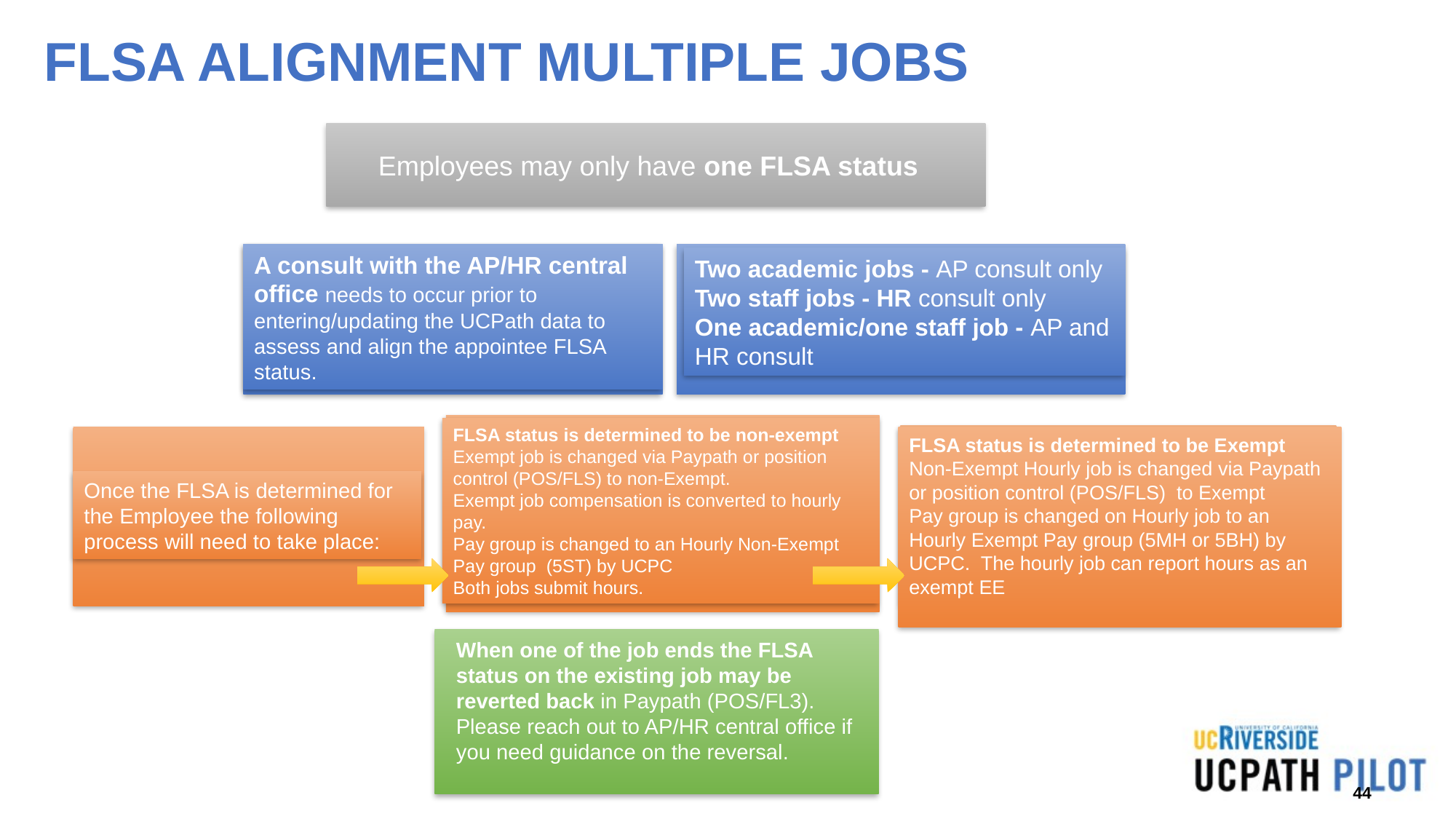

# FLSA ALIGNMENT MULTIPLE JOBS
Employees may only have one FLSA status
A consult with the AP/HR central office needs to occur prior to entering/updating the UCPath data to assess and align the appointee FLSA status.

Two academic jobs - AP consult only
Two staff jobs - HR consult only
One academic/one staff job - AP and HR consult

FLSA status is determined to be non-exempt
Exempt job is changed via Paypath or position control (POS/FLS) to non-Exempt.
Exempt job compensation is converted to hourly pay.
Pay group is changed to an Hourly Non-Exempt Pay group  (5ST) by UCPC
Both jobs submit hours.

FLSA status is determined to be Exempt
Non-Exempt Hourly job is changed via Paypath or position control (POS/FLS)  to Exempt
Pay group is changed on Hourly job to an Hourly Exempt Pay group (5MH or 5BH) by UCPC.  The hourly job can report hours as an exempt EE

Once the FLSA is determined for the Employee the following process will need to take place:

When one of the job ends the FLSA status on the existing job may be reverted back in Paypath (POS/FL3).  Please reach out to AP/HR central office if you need guidance on the reversal.

44